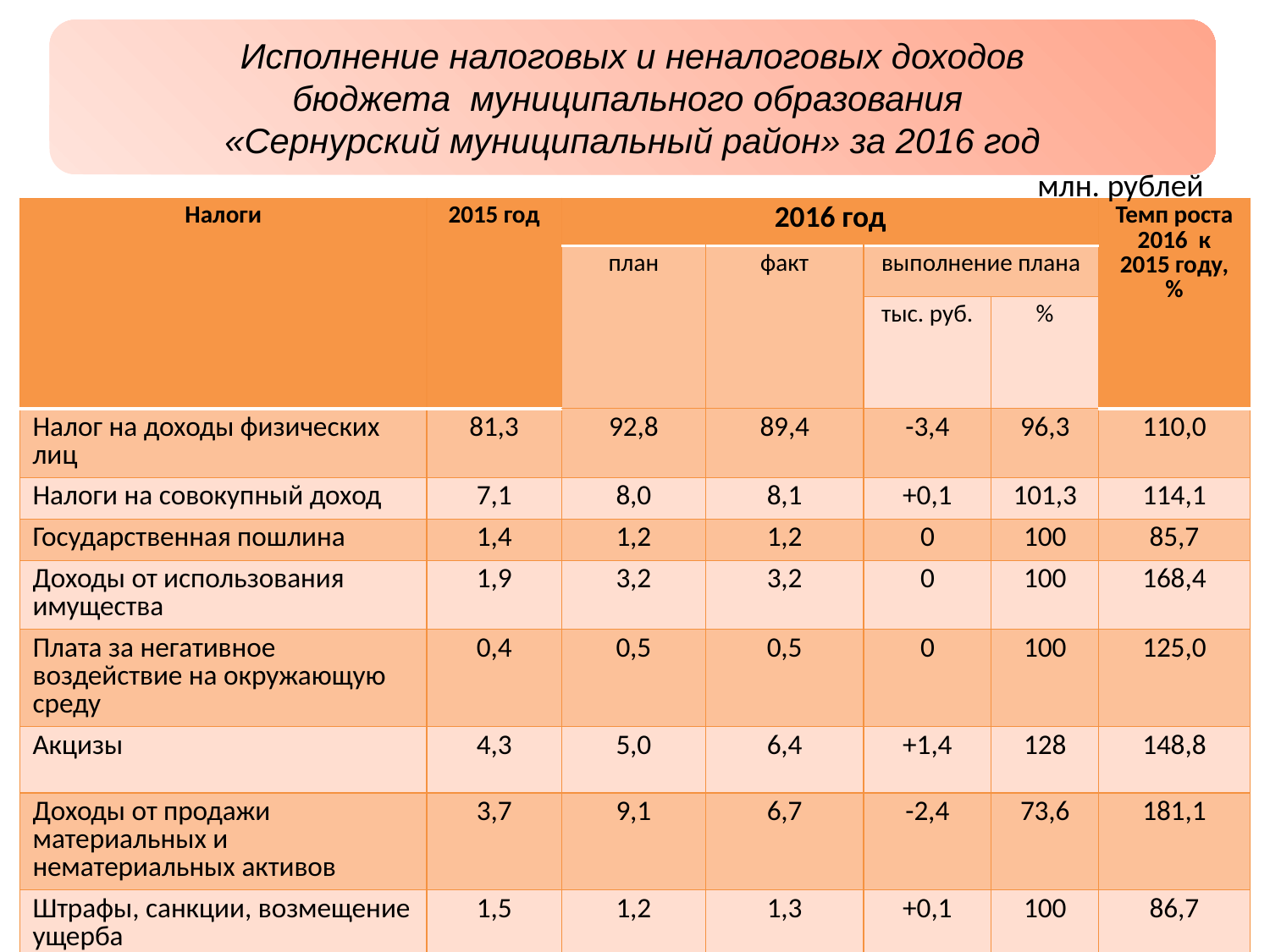

Исполнение налоговых и неналоговых доходов
бюджета  муниципального образования
«Сернурский муниципальный район» за 2016 год
млн. рублей
| Налоги | 2015 год | 2016 год |  |  |  | Темп роста 2016 к 2015 году, % |
| --- | --- | --- | --- | --- | --- | --- |
|  |  | план | факт | выполнение плана |  |  |
|  |  |  |  | тыс. руб. | % |  |
| Налог на доходы физических лиц | 81,3 | 92,8 | 89,4 | -3,4 | 96,3 | 110,0 |
| Налоги на совокупный доход | 7,1 | 8,0 | 8,1 | +0,1 | 101,3 | 114,1 |
| Государственная пошлина | 1,4 | 1,2 | 1,2 | 0 | 100 | 85,7 |
| Доходы от использования имущества | 1,9 | 3,2 | 3,2 | 0 | 100 | 168,4 |
| Плата за негативное воздействие на окружающую среду | 0,4 | 0,5 | 0,5 | 0 | 100 | 125,0 |
| Акцизы | 4,3 | 5,0 | 6,4 | +1,4 | 128 | 148,8 |
| Доходы от продажи материальных и нематериальных активов | 3,7 | 9,1 | 6,7 | -2,4 | 73,6 | 181,1 |
| Штрафы, санкции, возмещение ущерба | 1,5 | 1,2 | 1,3 | +0,1 | 100 | 86,7 |